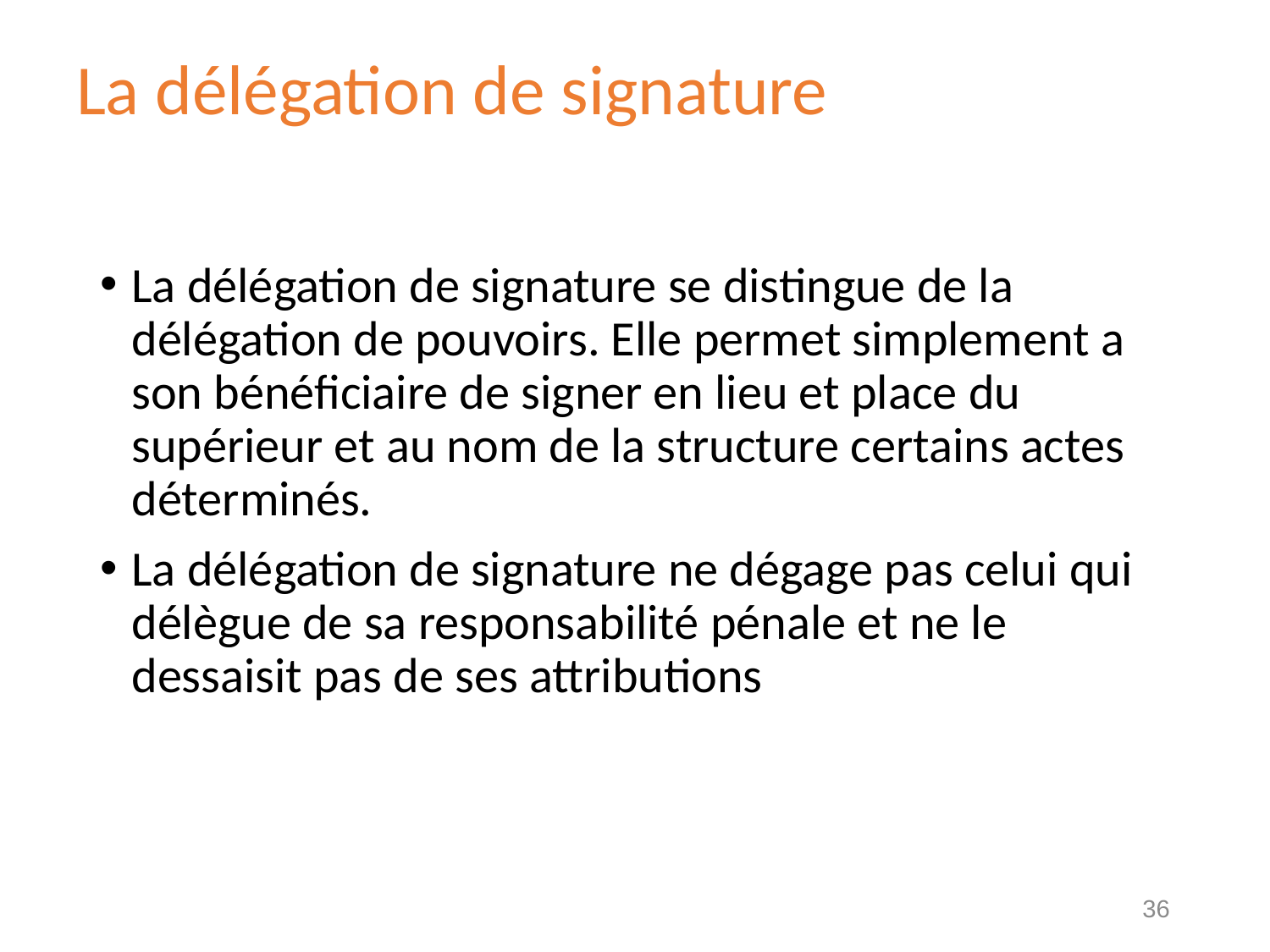

# La délégation de signature
La délégation de signature se distingue de la délégation de pouvoirs. Elle permet simplement a son bénéficiaire de signer en lieu et place du supérieur et au nom de la structure certains actes déterminés.
La délégation de signature ne dégage pas celui qui délègue de sa responsabilité pénale et ne le dessaisit pas de ses attributions
36